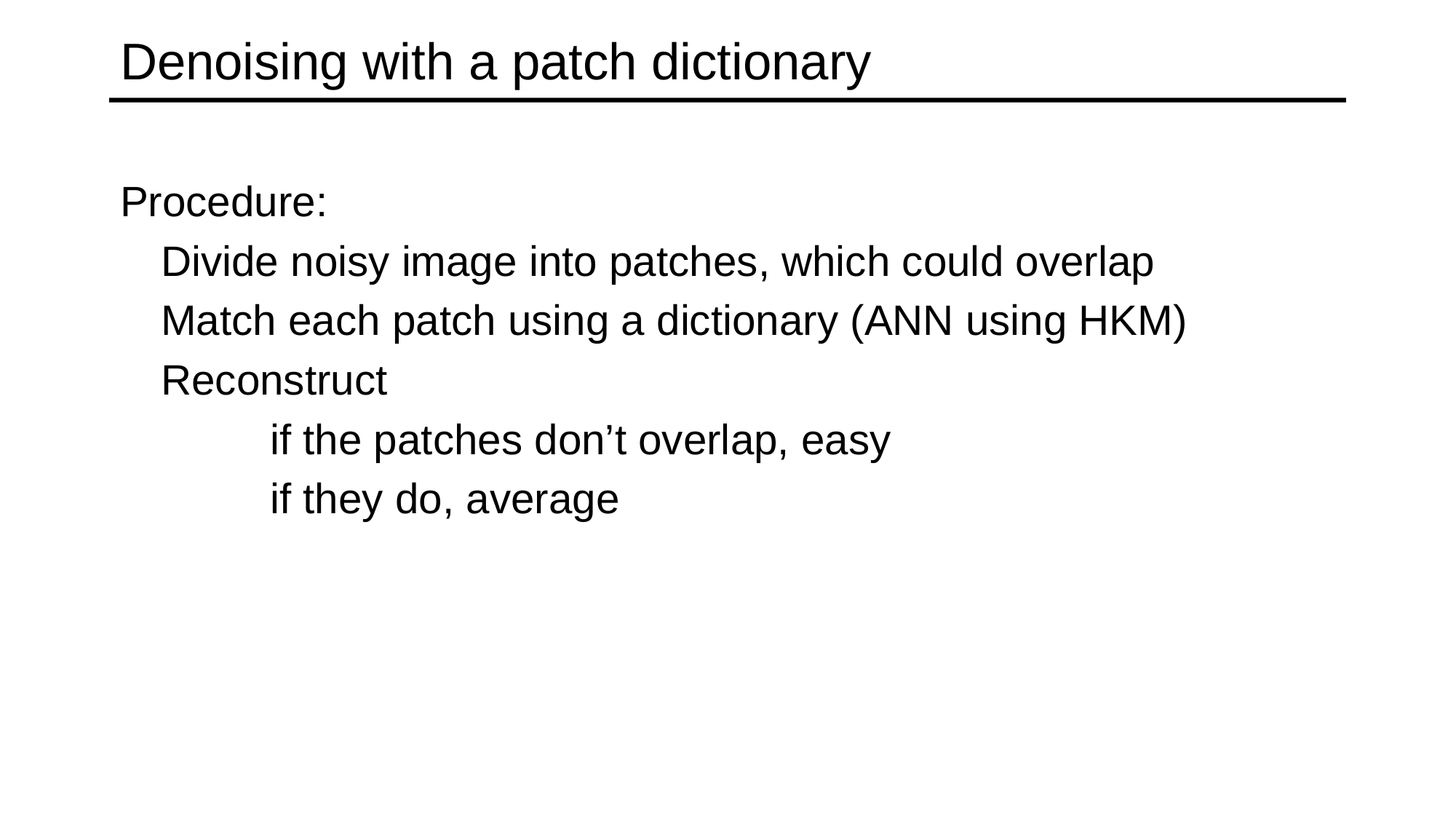

# Denoising with a patch dictionary

Procedure:
	Divide noisy image into patches, which could overlap
	Match each patch using a dictionary (ANN using HKM)
	Reconstruct
		if the patches don’t overlap, easy
		if they do, average